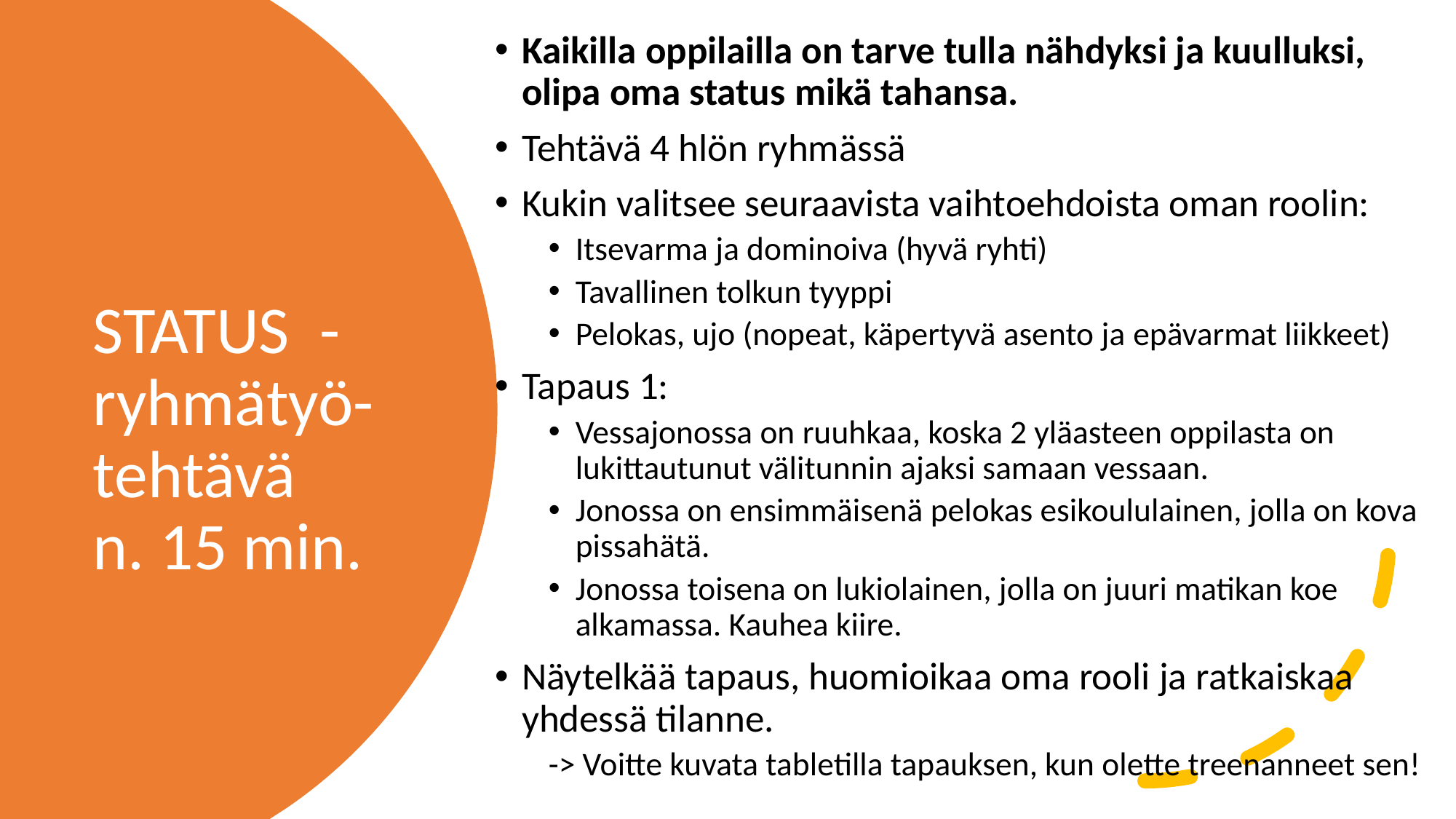

Kaikilla oppilailla on tarve tulla nähdyksi ja kuulluksi, olipa oma status mikä tahansa.
Tehtävä 4 hlön ryhmässä
Kukin valitsee seuraavista vaihtoehdoista oman roolin:
Itsevarma ja dominoiva (hyvä ryhti)
Tavallinen tolkun tyyppi
Pelokas, ujo (nopeat, käpertyvä asento ja epävarmat liikkeet)
Tapaus 1:
Vessajonossa on ruuhkaa, koska 2 yläasteen oppilasta on lukittautunut välitunnin ajaksi samaan vessaan.
Jonossa on ensimmäisenä pelokas esikoululainen, jolla on kova pissahätä.
Jonossa toisena on lukiolainen, jolla on juuri matikan koe alkamassa. Kauhea kiire.
Näytelkää tapaus, huomioikaa oma rooli ja ratkaiskaa yhdessä tilanne.
-> Voitte kuvata tabletilla tapauksen, kun olette treenanneet sen!
# STATUS  - ryhmätyö-tehtävä n. 15 min.